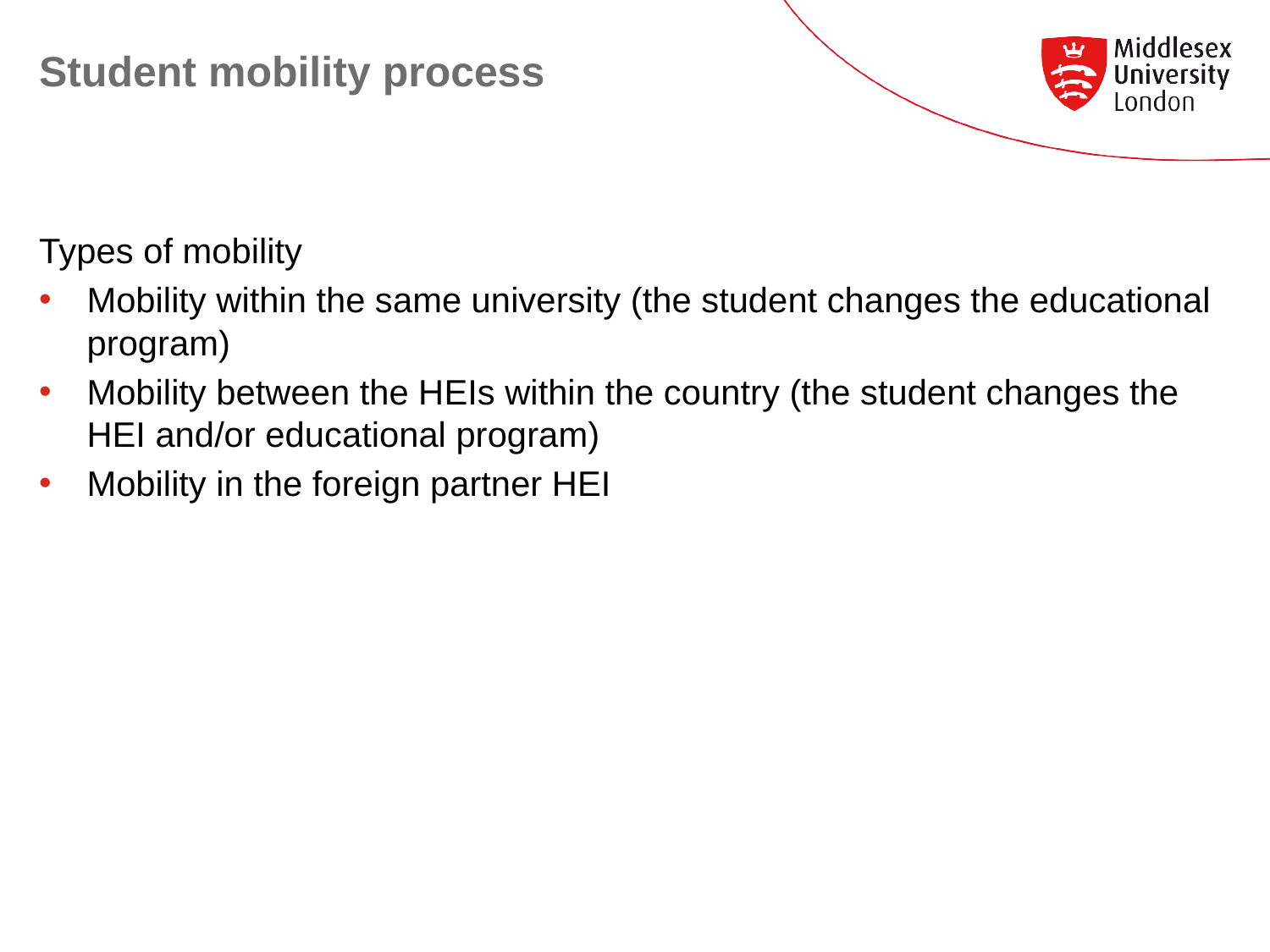

# Student mobility process
Types of mobility
Mobility within the same university (the student changes the educational program)
Mobility between the HEIs within the country (the student changes the HEI and/or educational program)
Mobility in the foreign partner HEI